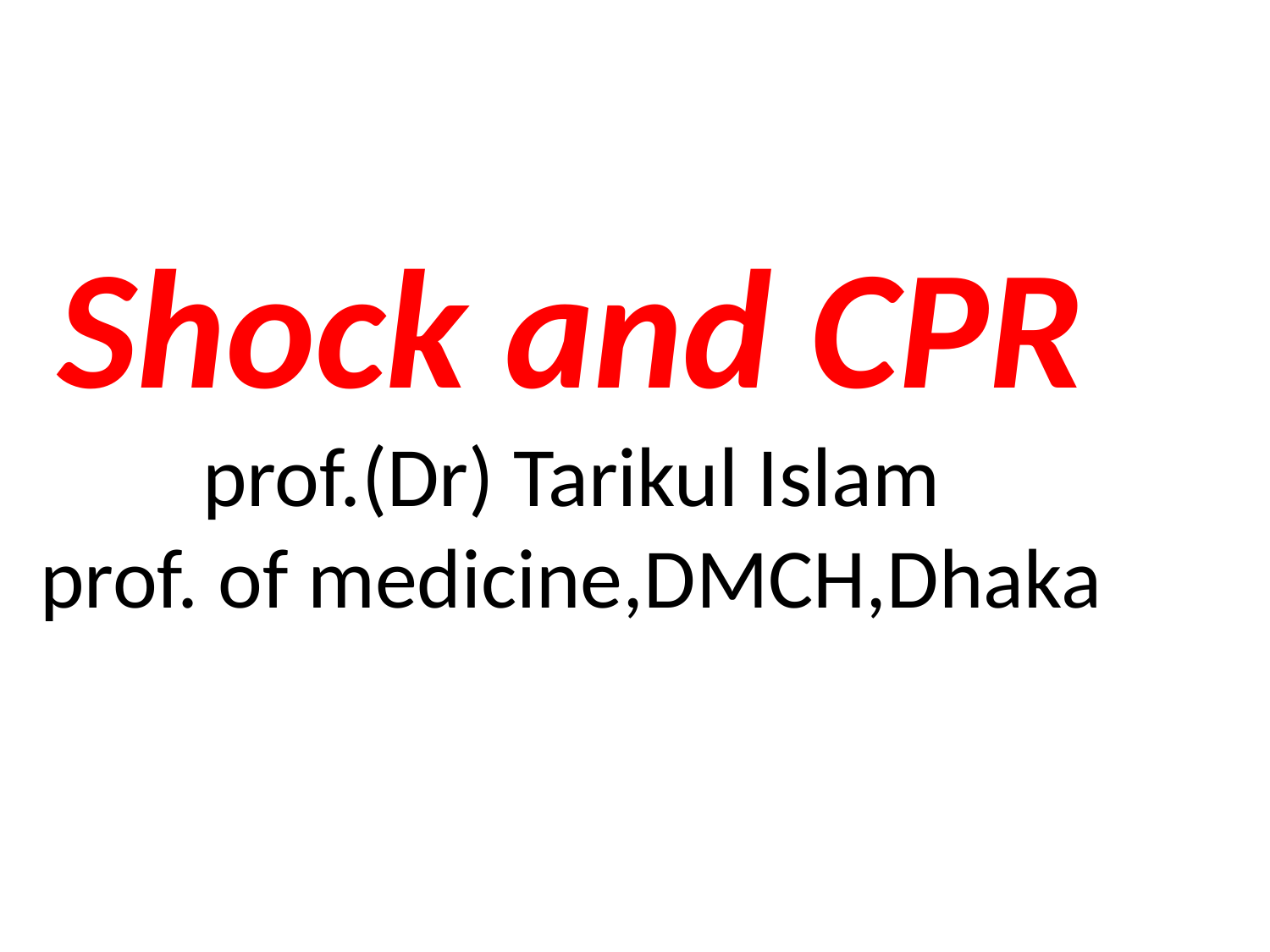

Shock and CPR
prof.(Dr) Tarikul Islam
prof. of medicine,DMCH,Dhaka